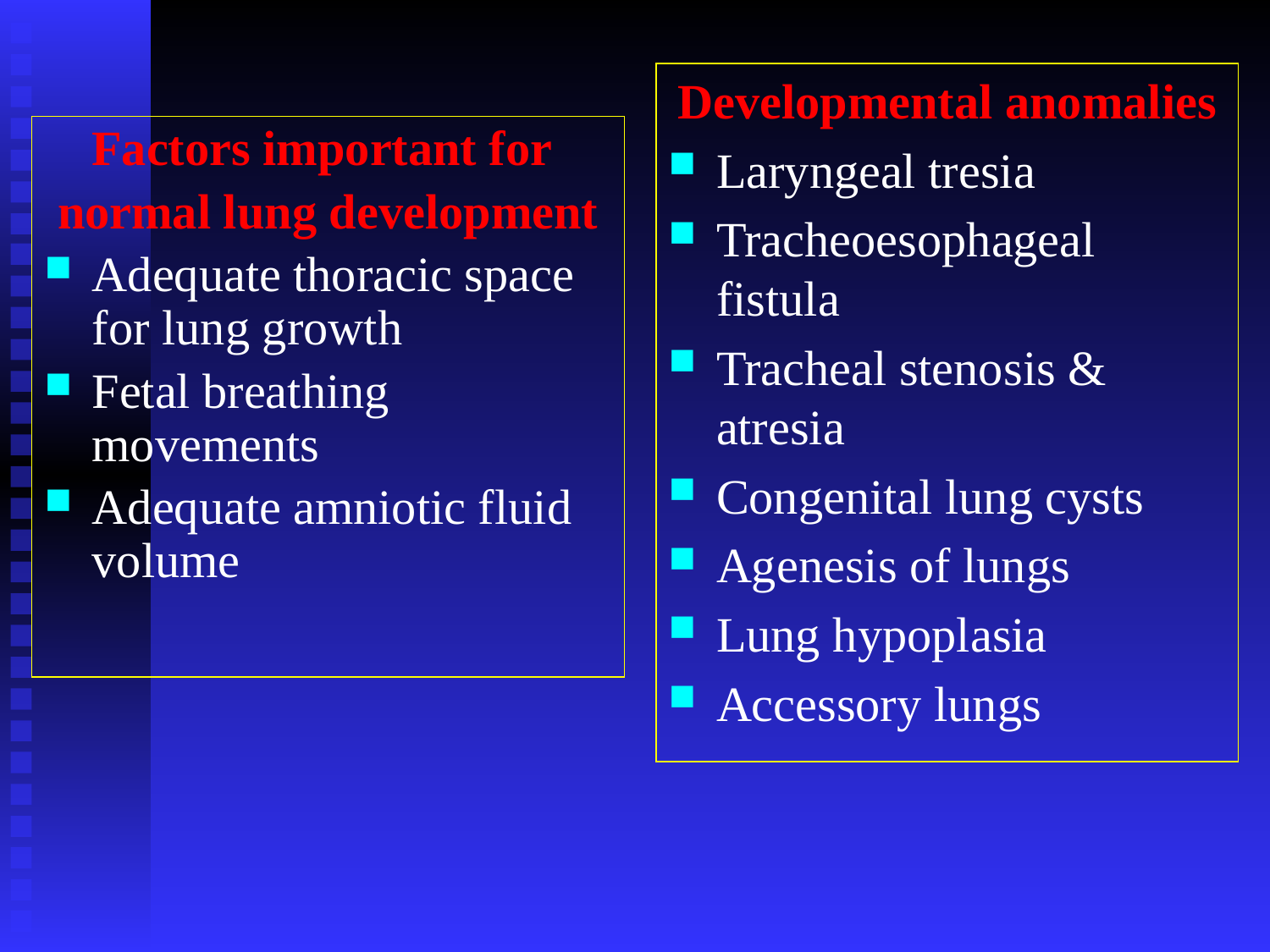

Developmental anomalies
Laryngeal tresia
Tracheoesophageal fistula
Tracheal stenosis & atresia
Congenital lung cysts
Agenesis of lungs
Lung hypoplasia
Accessory lungs
Factors important for
normal lung development
Adequate thoracic space for lung growth
Fetal breathing movements
Adequate amniotic fluid volume